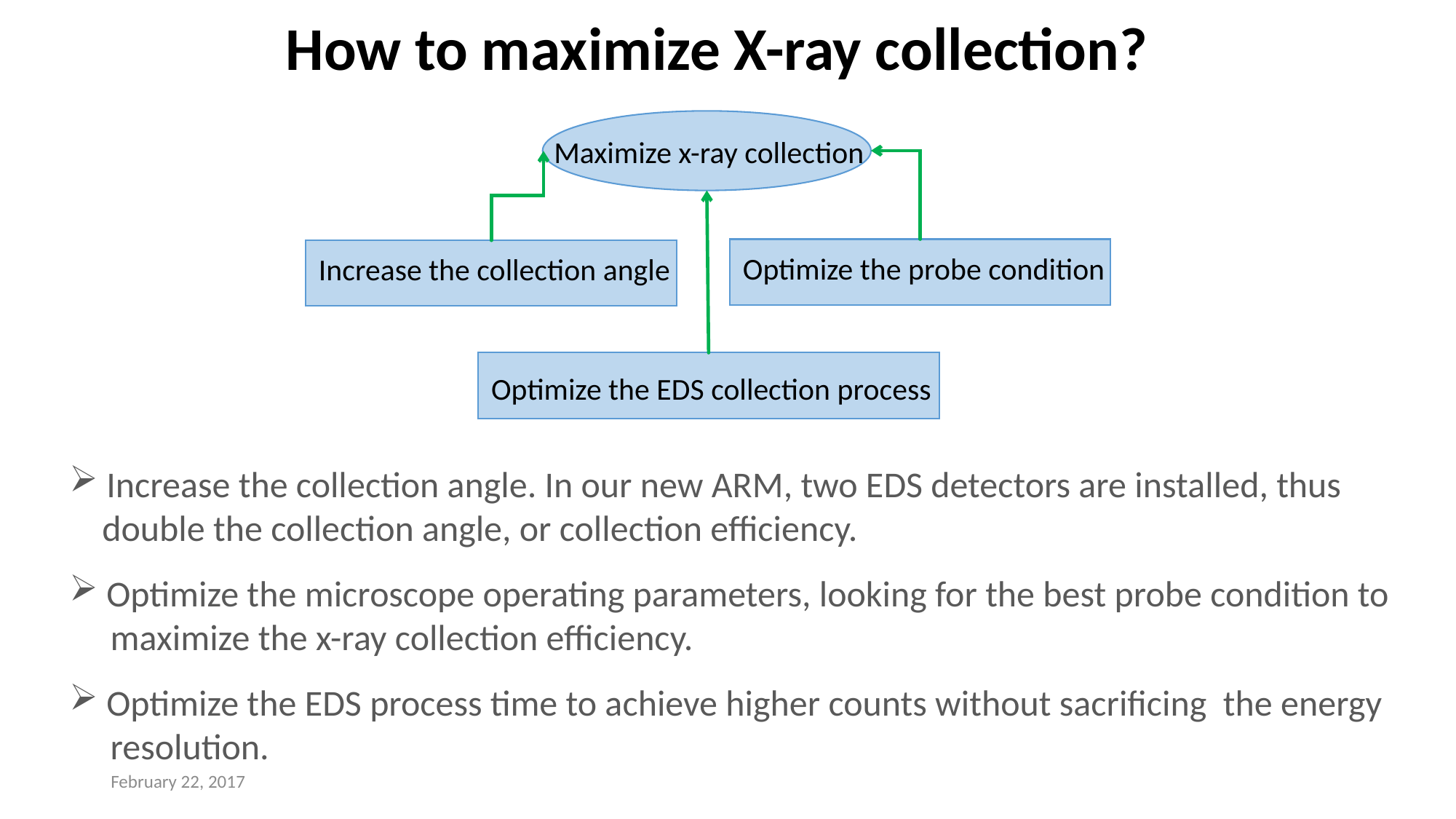

# How to maximize X-ray collection?

Maximize x-ray collection

Optimize the probe condition
Increase the collection angle

Optimize the EDS collection process
 Increase the collection angle. In our new ARM, two EDS detectors are installed, thus
    double the collection angle, or collection efficiency.

 Optimize the microscope operating parameters, looking for the best probe condition to
     maximize the x-ray collection efficiency.

 Optimize the EDS process time to achieve higher counts without sacrificing  the energy
     resolution.
February 22, 2017